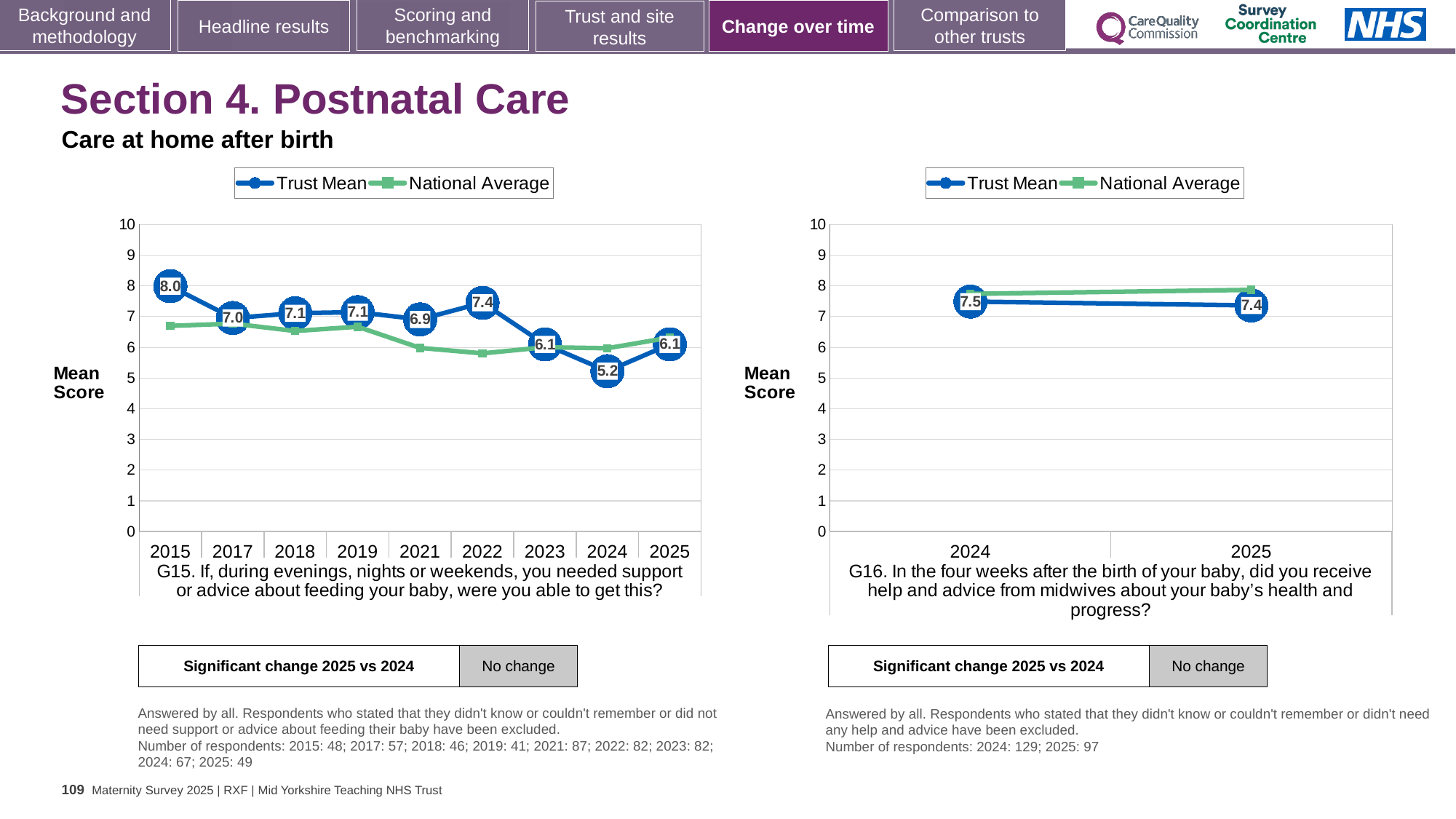

# Section 4. Postnatal Care
Care at home after birth

### Chart

| Category | Trust Mean | National Average |
|---|---|---|
| 2015 | 7.989085297913535 | 6.69633782311502 |
| 2017 | 6.952721723340912 | 6.769721667792168 |
| 2018 | 7.109758059104704 | 6.53020571900401 |
| 2019 | 7.1435579627473 | 6.668172091251563 |
| 2021 | 6.907601151737381 | 5.979868677064234 |
| 2022 | 7.448899099589831 | 5.803203346857863 |
| 2023 | 6.094370704819828 | 6.000939679538236 |
| 2024 | 5.221651674704602 | 5.968688091553852 |
| 2025 | 6.09693569353542 | 6.316047173703107 |

### Chart

| Category | Trust Mean | National Average |
|---|---|---|
| 2024 | 7.487966649007882 | 7.73901814840534 |
| 2025 | 7.362363187514881 | 7.869974900580369 |
| Significant change 2025 vs 2024 | No change |
| --- | --- |
| Significant change 2025 vs 2024 | No change |
| --- | --- |
Answered by all. Respondents who stated that they didn't know or couldn't remember or did not need support or advice about feeding their baby have been excluded.
Number of respondents: 2015: 48; 2017: 57; 2018: 46; 2019: 41; 2021: 87; 2022: 82; 2023: 82; 2024: 67; 2025: 49
Answered by all. Respondents who stated that they didn't know or couldn't remember or didn't need any help and advice have been excluded.
Number of respondents: 2024: 129; 2025: 97
109